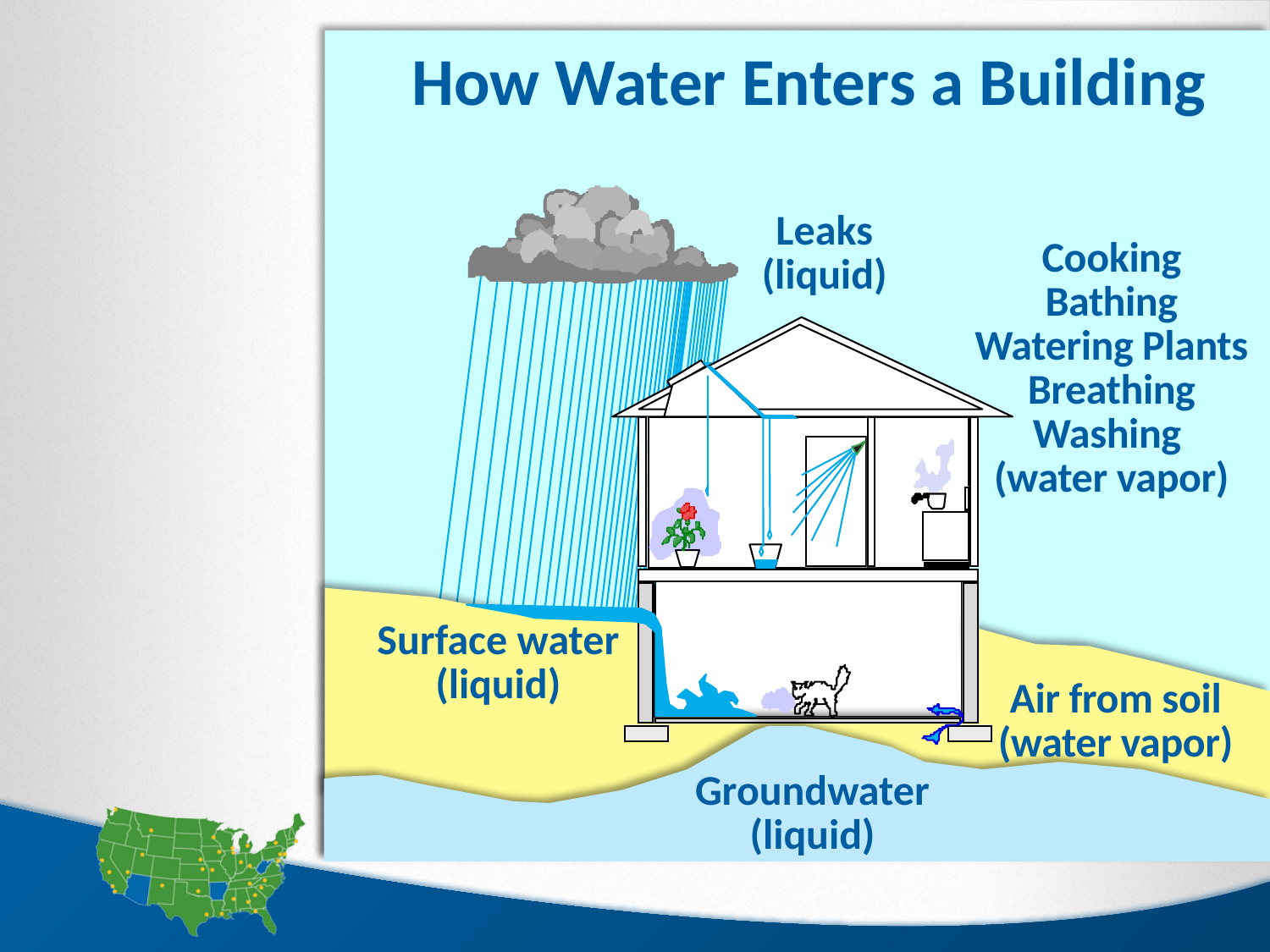

How Water Enters a Building

Leaks
(liquid)

Cooking
Bathing
Watering Plants
Breathing
Washing
(water vapor)

Surface water
(liquid)

Air from soil
(water vapor)

Groundwater
(liquid)